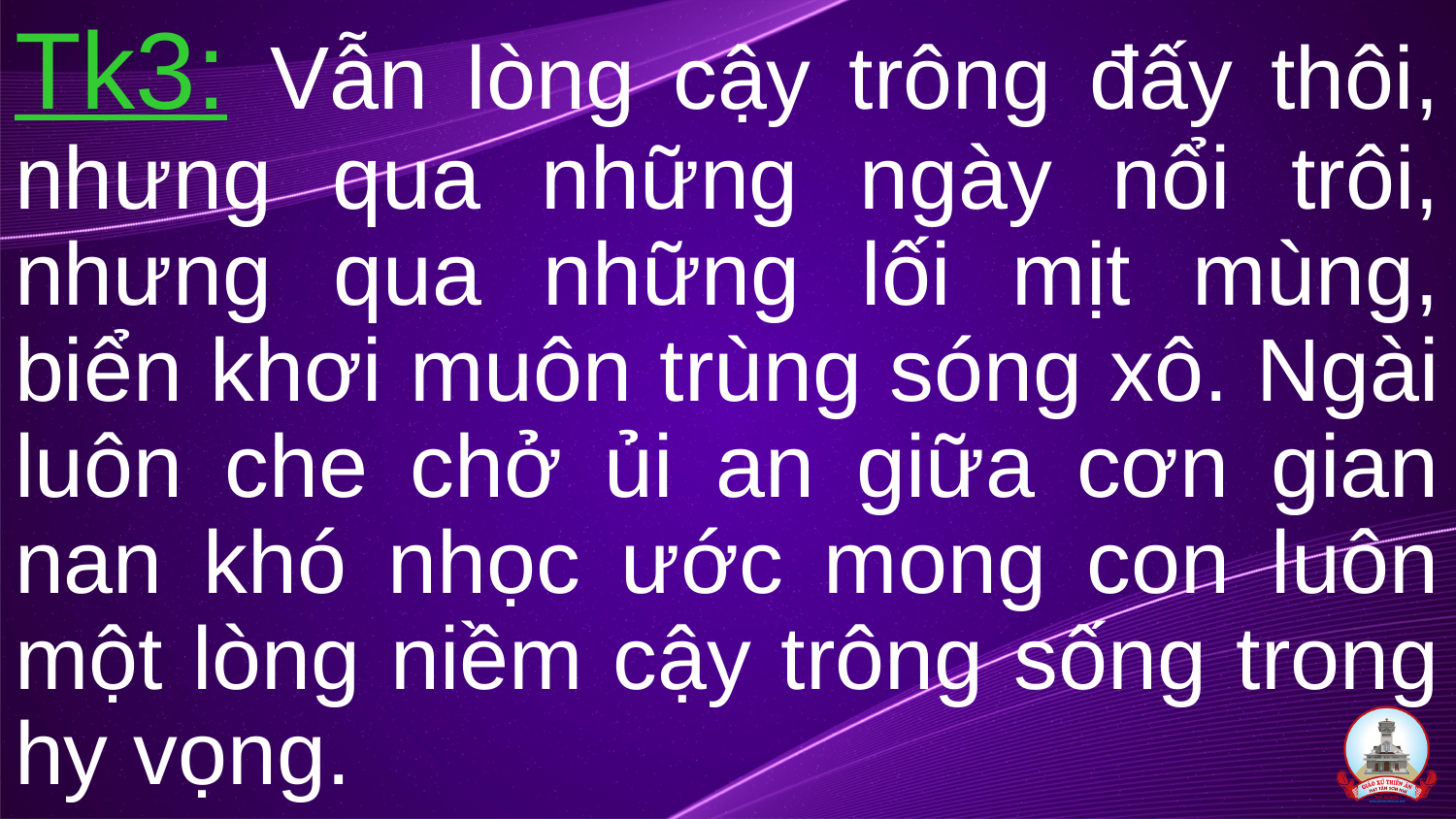

Tk3: Vẫn lòng cậy trông đấy thôi, nhưng qua những ngày nổi trôi, nhưng qua những lối mịt mùng, biển khơi muôn trùng sóng xô. Ngài luôn che chở ủi an giữa cơn gian nan khó nhọc ước mong con luôn một lòng niềm cậy trông sống trong hy vọng.